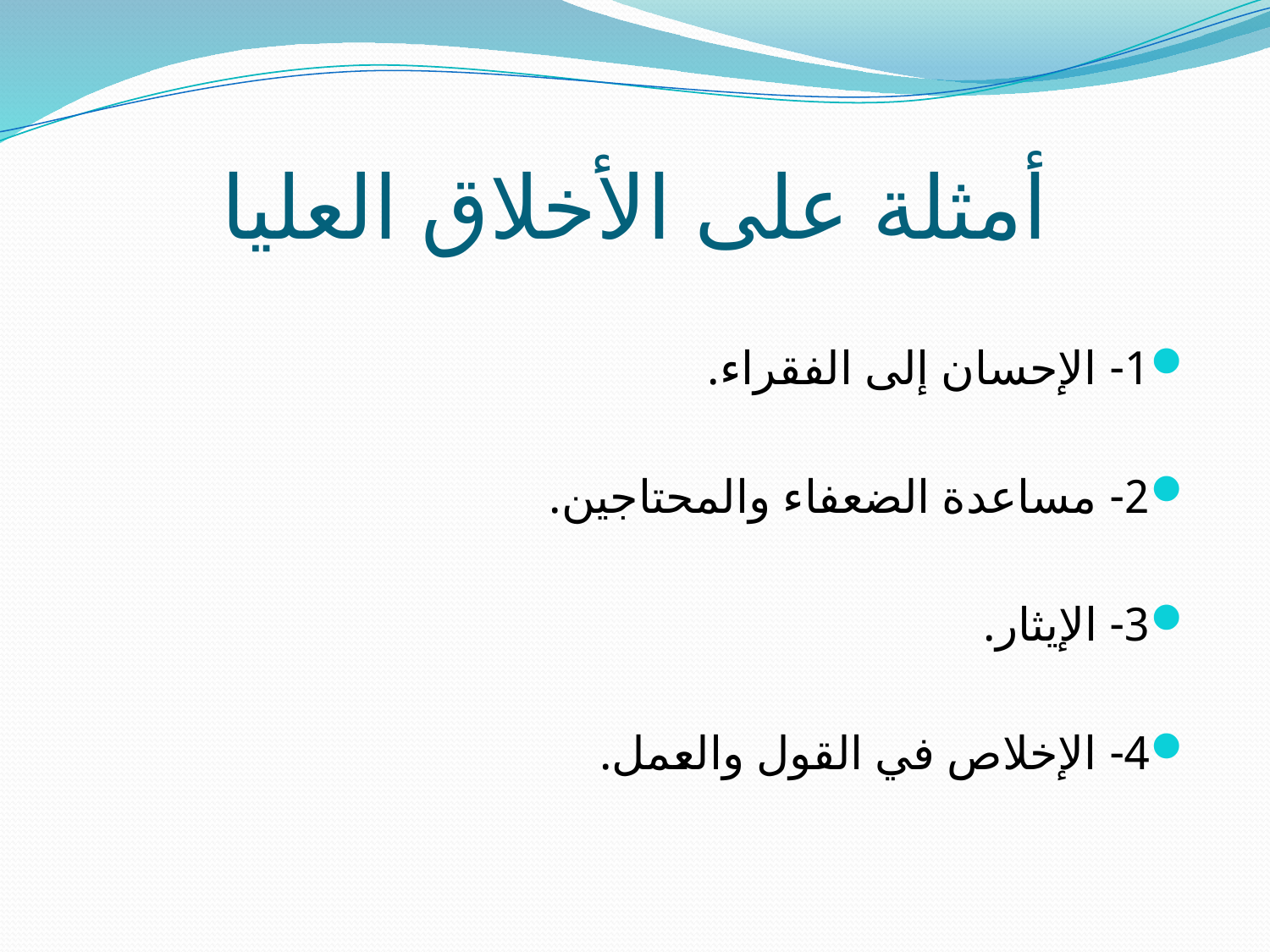

# أمثلة على الأخلاق العليا

1- الإحسان إلى الفقراء.

2- مساعدة الضعفاء والمحتاجين.

3- الإيثار.

4- الإخلاص في القول والعمل.